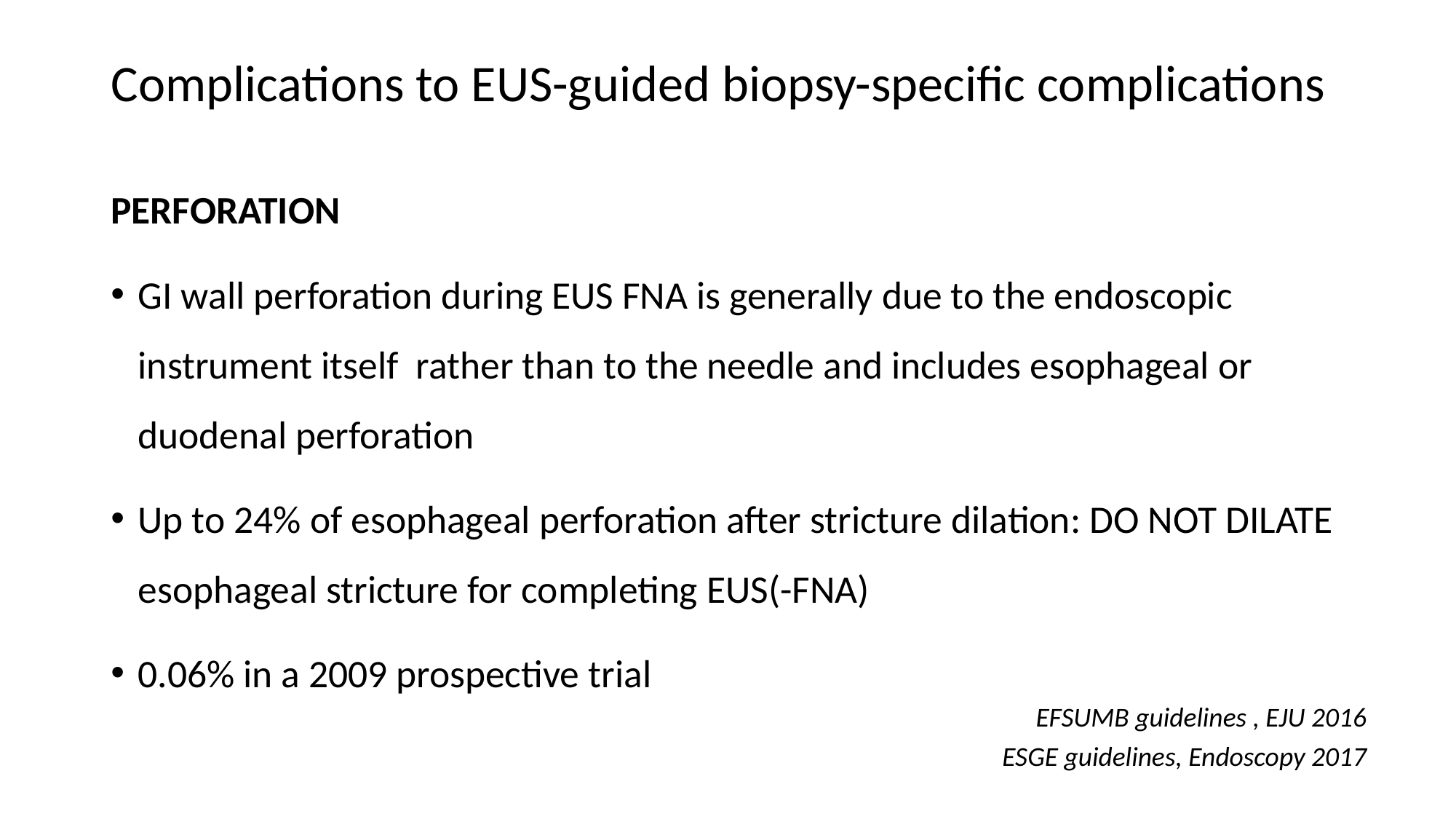

# Complications to EUS-guided biopsy-specific complications
PERFORATION
GI wall perforation during EUS FNA is generally due to the endoscopic instrument itself  rather than to the needle and includes esophageal or duodenal perforation
Up to 24% of esophageal perforation after stricture dilation: DO NOT DILATE esophageal stricture for completing EUS(-FNA)
0.06% in a 2009 prospective trial

EFSUMB guidelines , EJU 2016
ESGE guidelines, Endoscopy 2017